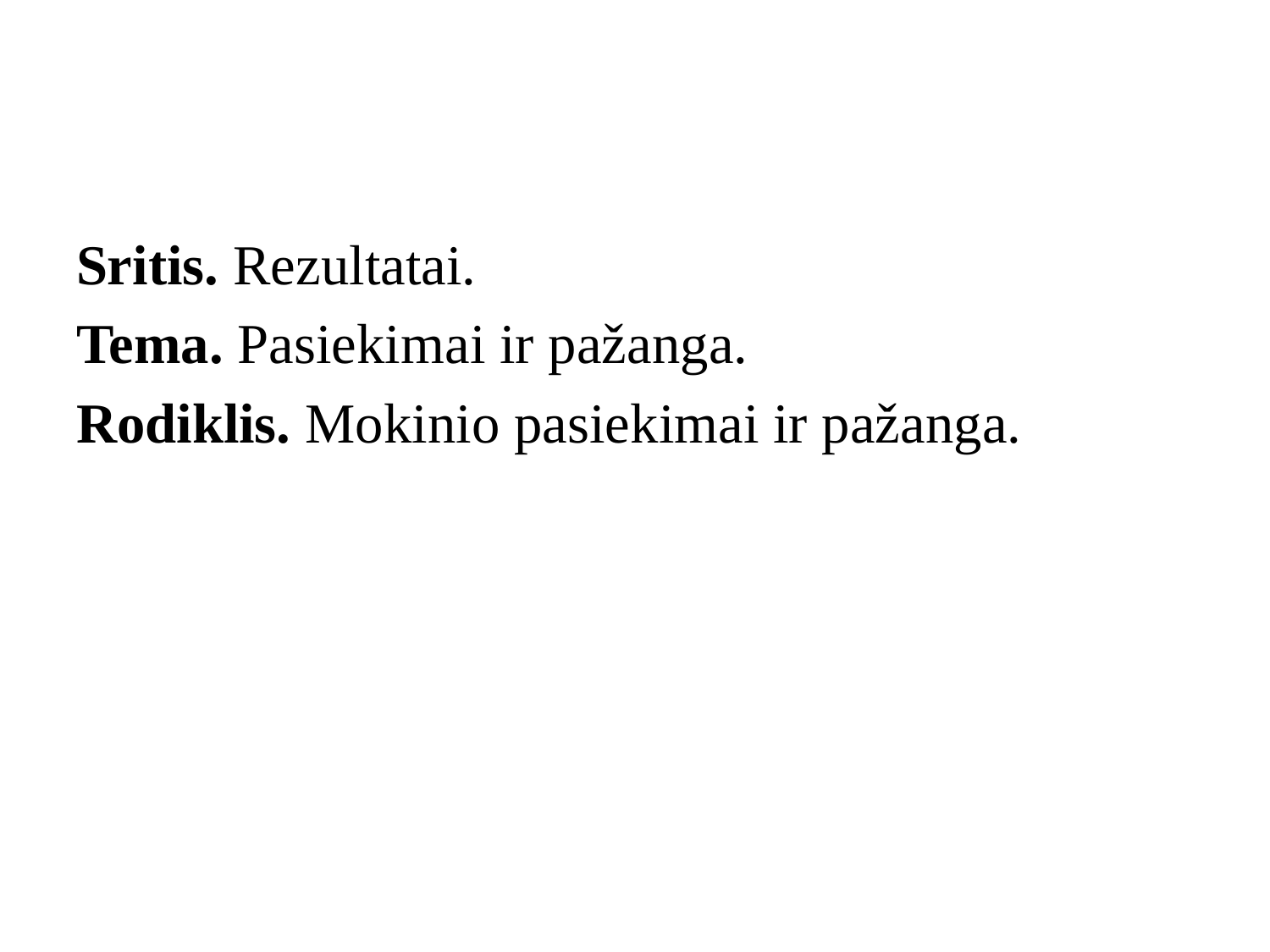

#
Sritis. Rezultatai.
Tema. Pasiekimai ir pažanga.
Rodiklis. Mokinio pasiekimai ir pažanga.